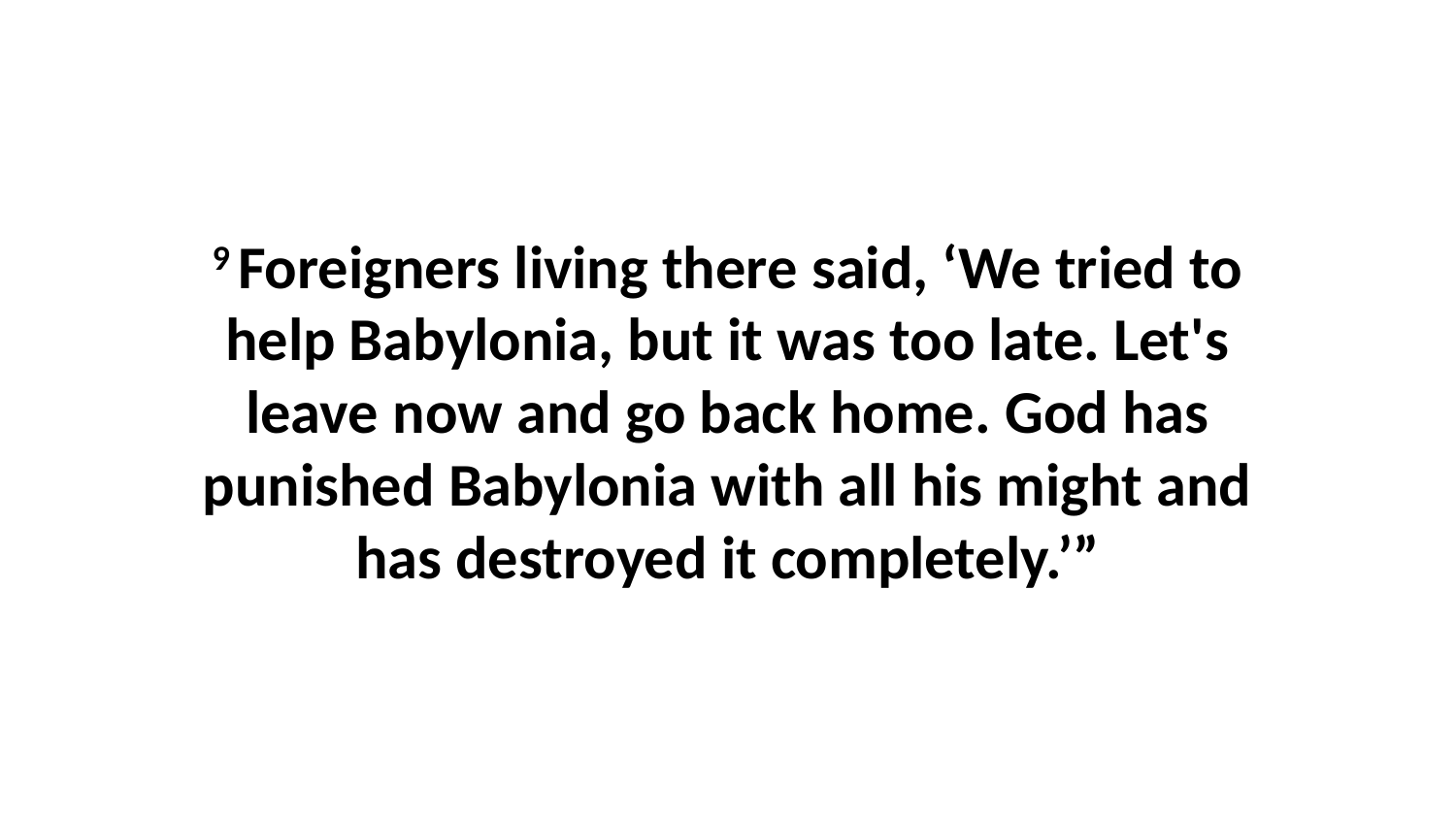

9 Foreigners living there said, ‘We tried to help Babylonia, but it was too late. Let's leave now and go back home. God has punished Babylonia with all his might and has destroyed it completely.’”